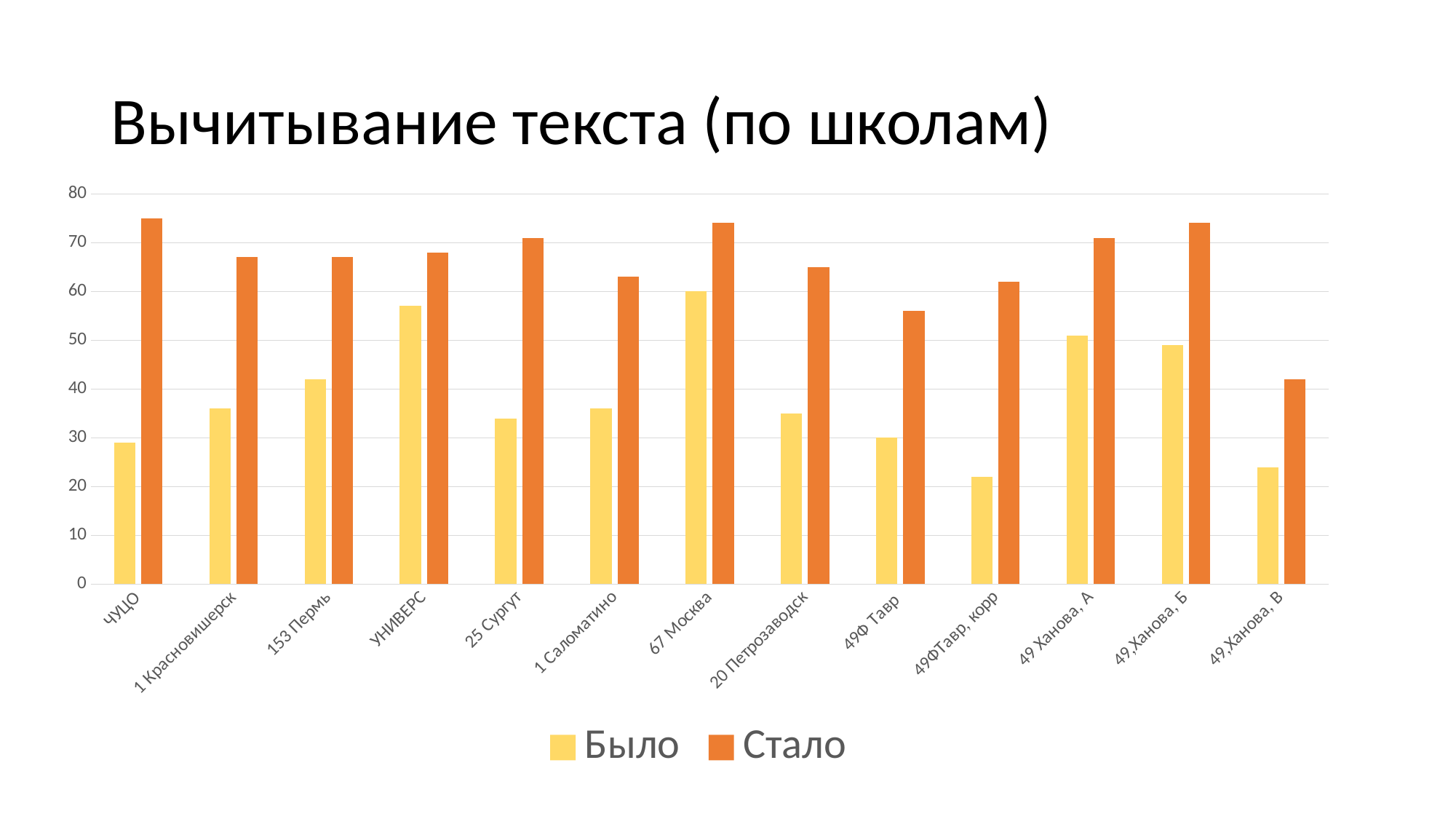

# Вычитывание текста (по школам)

### Chart

| Category | Было | Стало |
|---|---|---|
| ЧУЦО | 29.0 | 75.0 |
| 1 Красновишерск | 36.0 | 67.0 |
| 153 Пермь | 42.0 | 67.0 |
| УНИВЕРС | 57.0 | 68.0 |
| 25 Сургут | 34.0 | 71.0 |
| 1 Саломатино | 36.0 | 63.0 |
| 67 Москва | 60.0 | 74.0 |
| 20 Петрозаводск | 35.0 | 65.0 |
| 49Ф Тавр  | 30.0 | 56.0 |
| 49ФТавр, корр | 22.0 | 62.0 |
| 49 Ханова, А | 51.0 | 71.0 |
| 49,Ханова, Б | 49.0 | 74.0 |
| 49,Ханова, В | 24.0 | 42.0 |